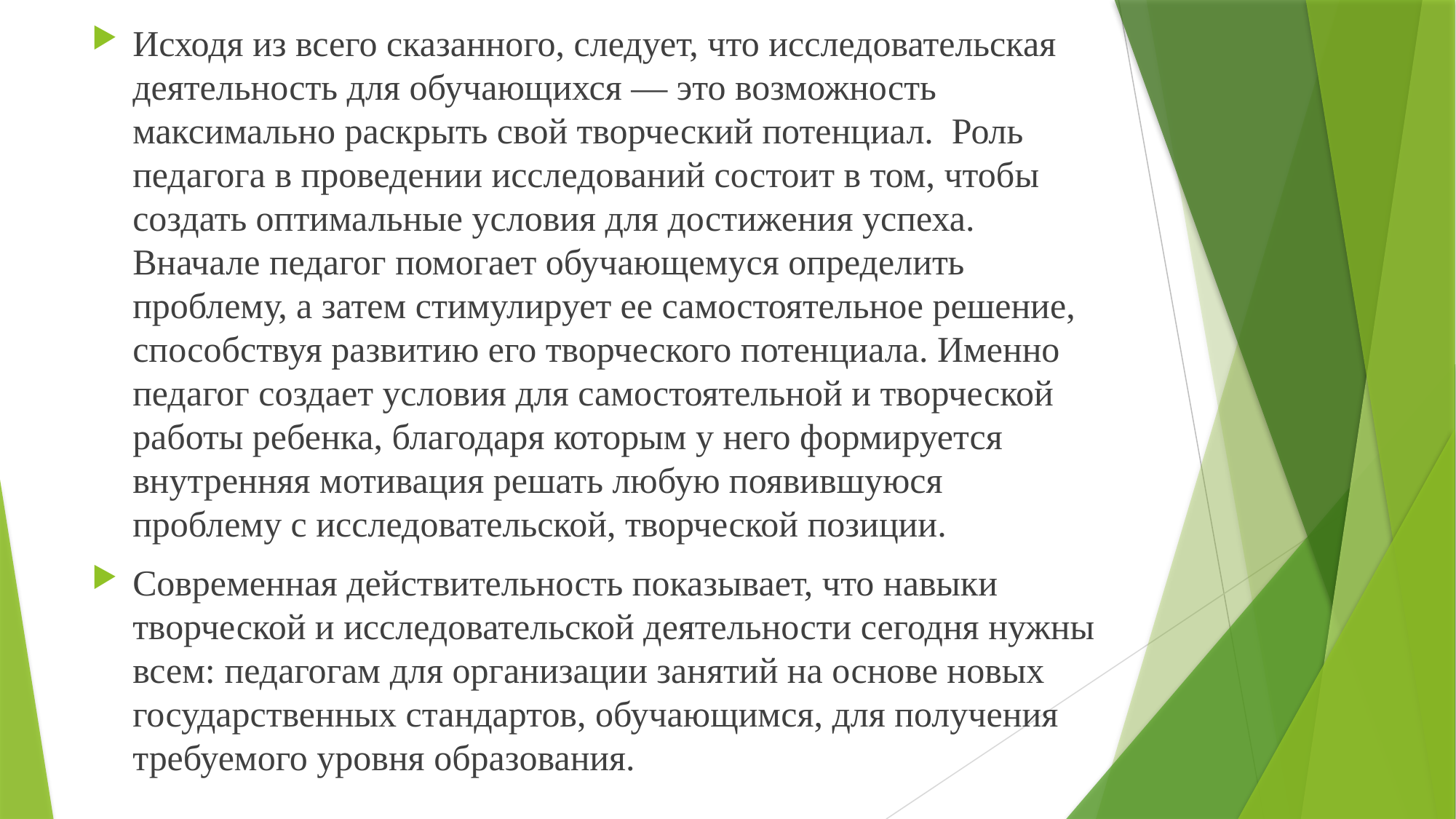

Исходя из всего сказанного, следует, что исследовательская деятельность для обучающихся — это возможность максимально раскрыть свой творческий потенциал.  Роль   педагога в проведении исследований состоит в том, чтобы создать оптимальные условия для достижения успеха. Вначале педагог помогает обучающемуся определить проблему, а затем стимулирует ее самостоятельное решение, способствуя развитию его творческого потенциала. Именно педагог создает условия для самостоятельной и творческой работы ребенка, благодаря которым у него формируется внутренняя мотивация решать любую появившуюся проблему с исследовательской, творческой позиции.
Современная действительность показывает, что навыки творческой и исследовательской деятельности сегодня нужны всем: педагогам для организации занятий на основе новых государственных стандартов, обучающимся, для получения требуемого уровня образования.

#